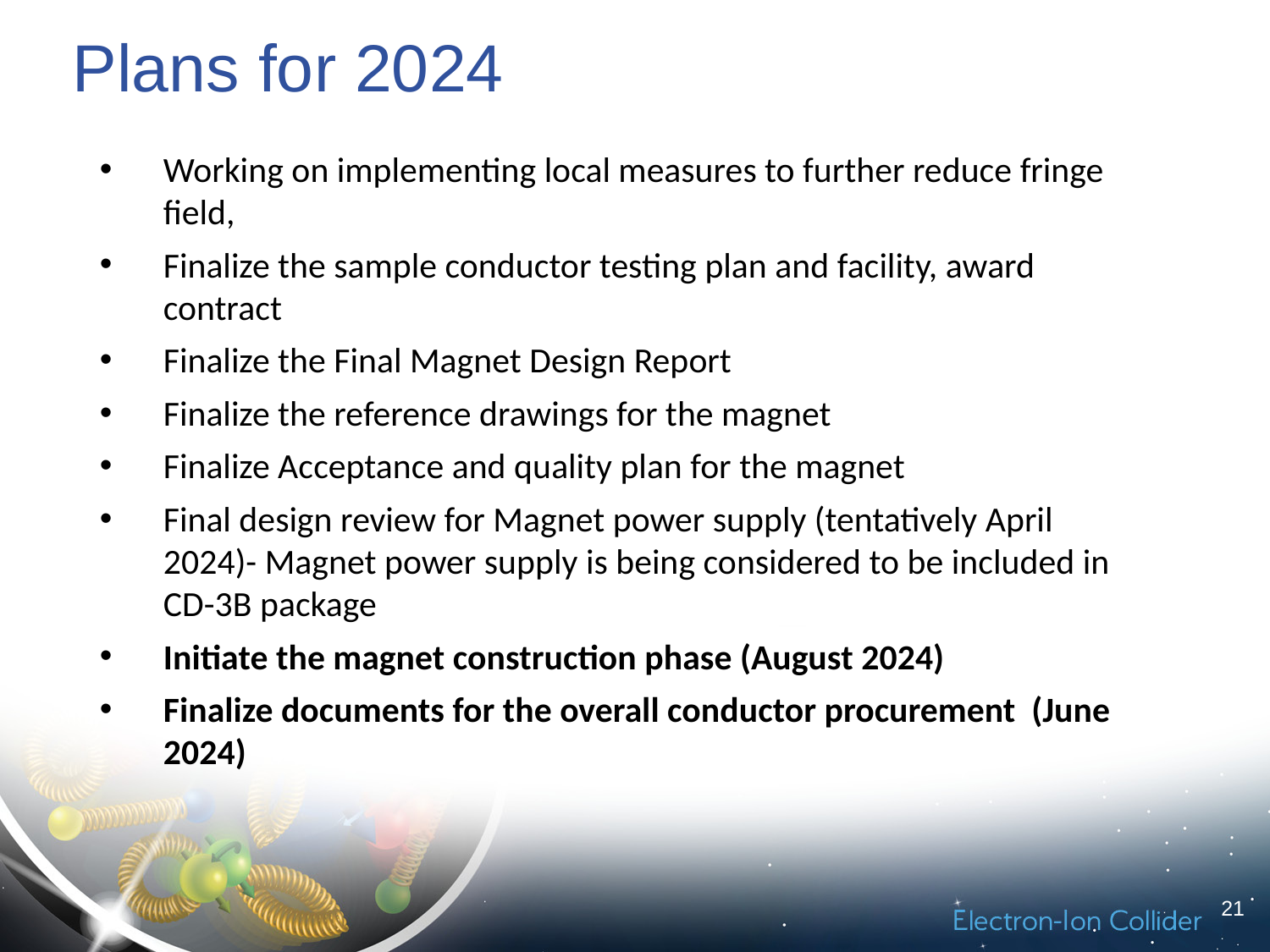

# Plans for 2024
Working on implementing local measures to further reduce fringe field,
Finalize the sample conductor testing plan and facility, award contract
Finalize the Final Magnet Design Report
Finalize the reference drawings for the magnet
Finalize Acceptance and quality plan for the magnet
Final design review for Magnet power supply (tentatively April 2024)- Magnet power supply is being considered to be included in CD-3B package
Initiate the magnet construction phase (August 2024)
Finalize documents for the overall conductor procurement  (June 2024)

21